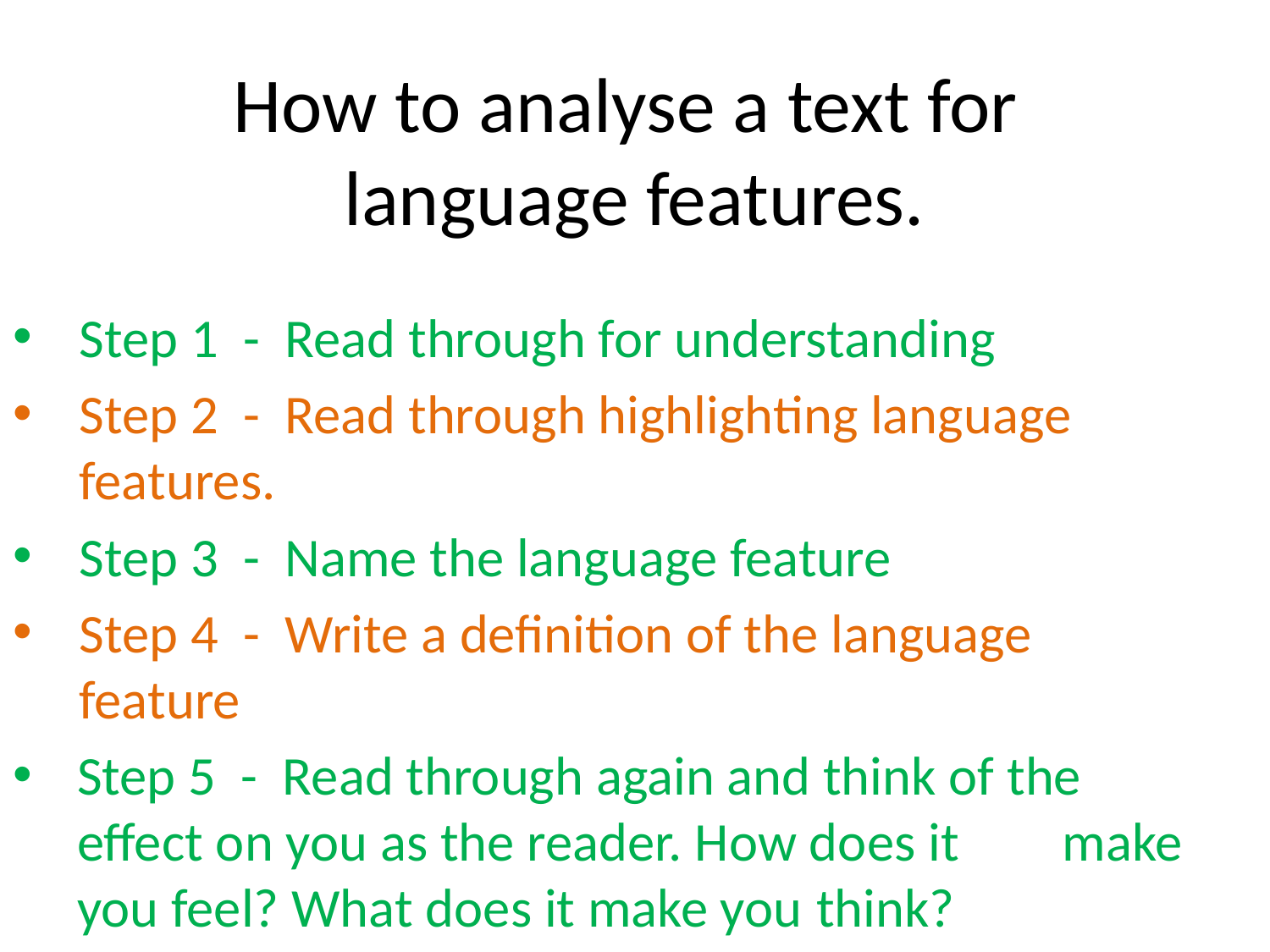

# How to analyse a text for language features.
Step 1  -  Read through for understanding
Step 2  -  Read through highlighting language 			  features.
Step 3  -  Name the language feature
Step 4  -  Write a definition of the language 			 	 feature
Step 5  -  Read through again and think of the 			effect on you as the reader. How does it 			make you feel? What does it make you 			think?